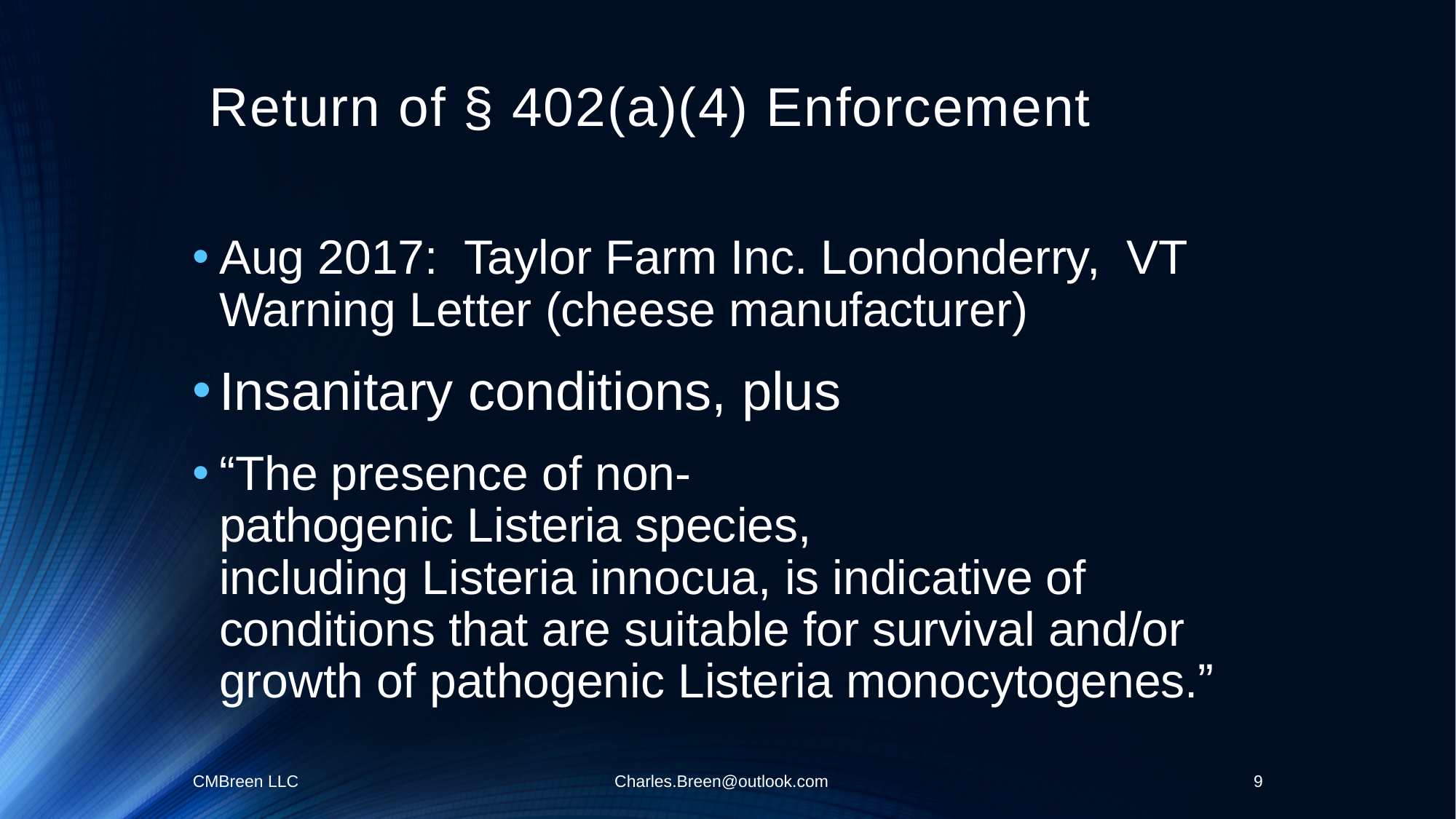

# Return of § 402(a)(4) Enforcement
Aug 2017:  Taylor Farm Inc. Londonderry,  VT  Warning Letter (cheese manufacturer)
Insanitary conditions, plus
“The presence of non-pathogenic Listeria species, including Listeria innocua, is indicative of conditions that are suitable for survival and/or growth of pathogenic Listeria monocytogenes.”

CMBreen LLC                                                                   Charles.Breen@outlook.com
9